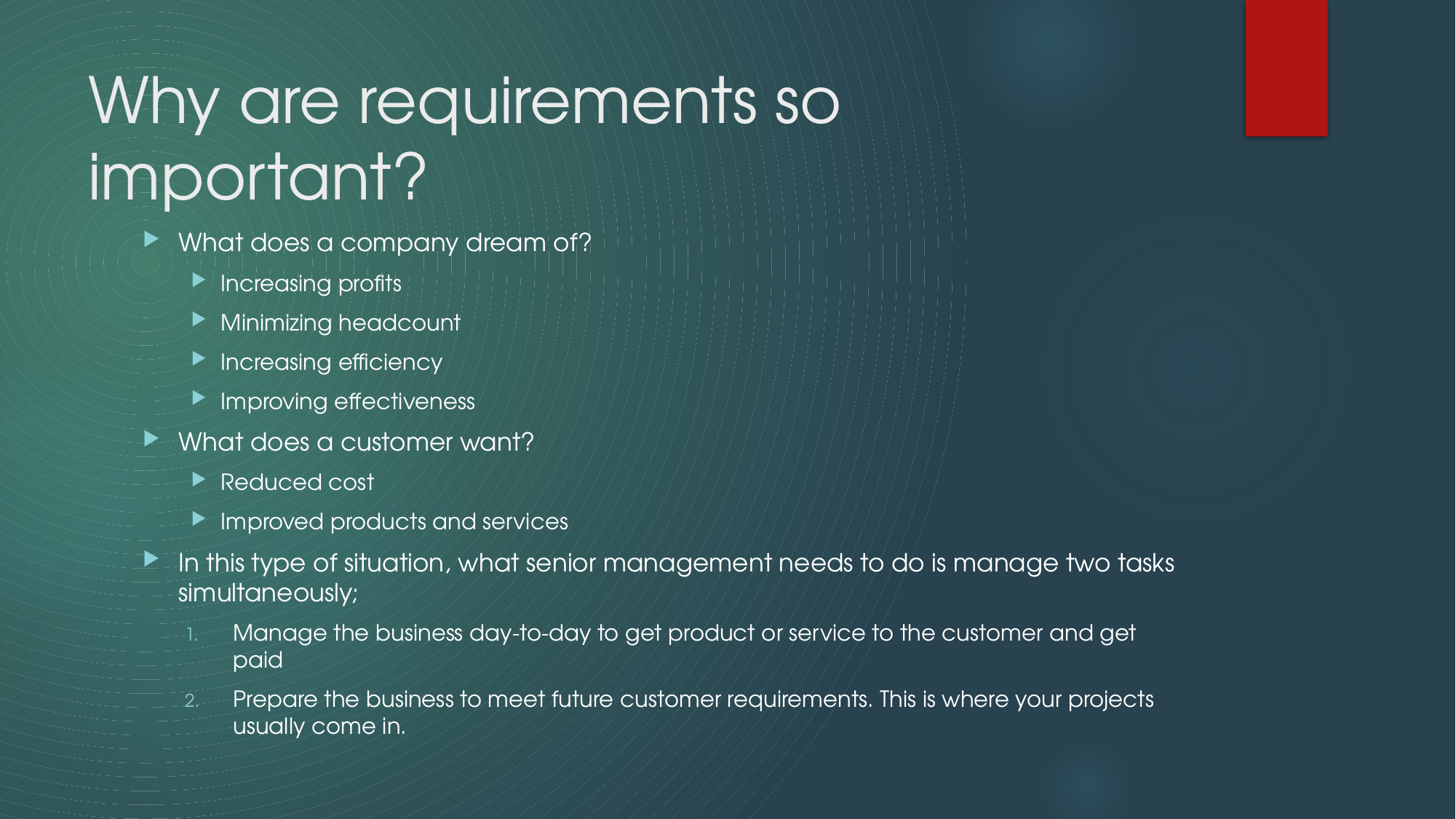

# Why are requirements so important?
What does a company dream of?
Increasing profits
Minimizing headcount
Increasing efficiency
Improving effectiveness
What does a customer want?
Reduced cost
Improved products and services
In this type of situation, what senior management needs to do is manage two tasks simultaneously;
Manage the business day-to-day to get product or service to the customer and get paid
Prepare the business to meet future customer requirements. This is where your projects usually come in.